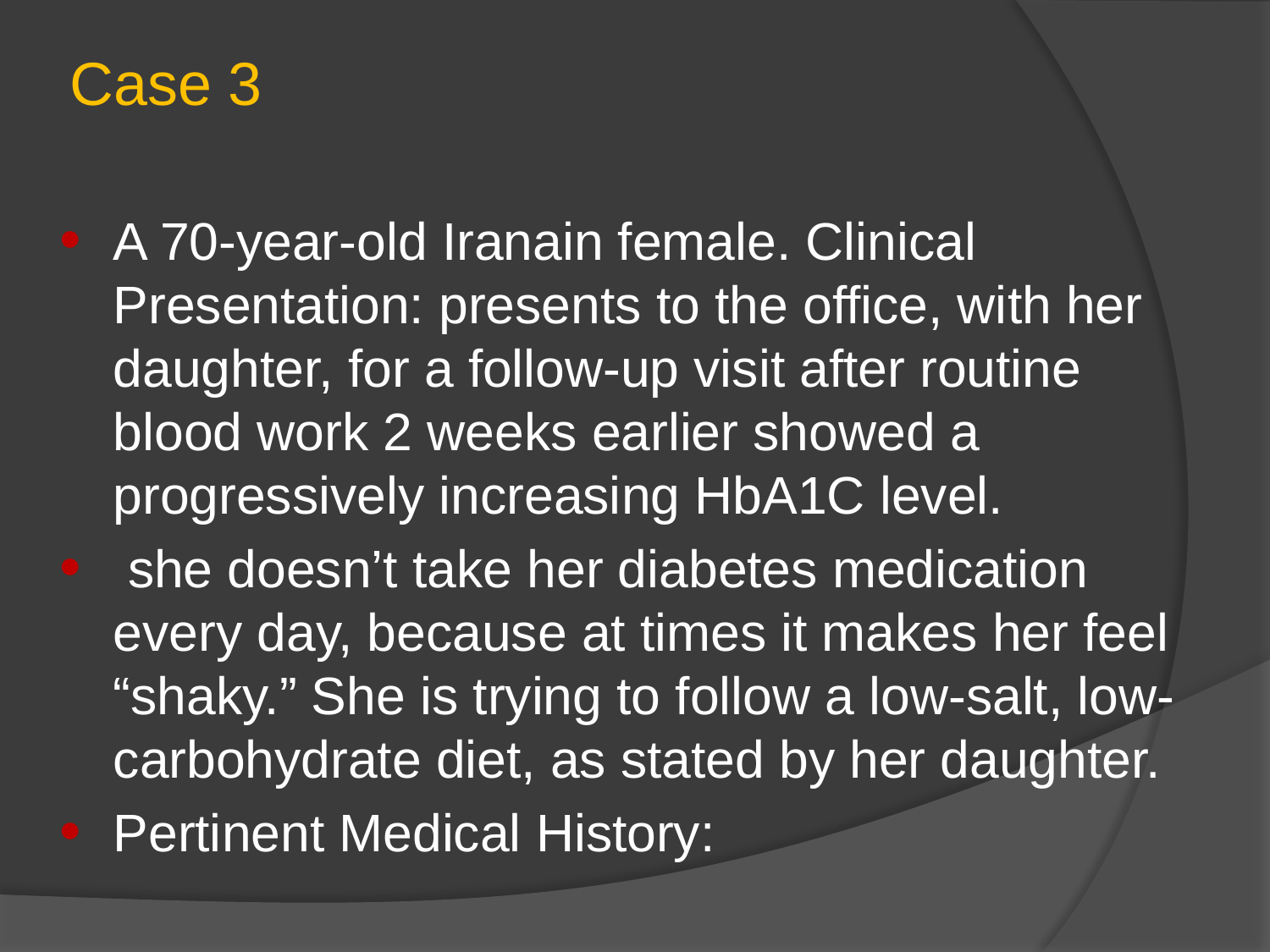

# Case 3
A 70-year-old Iranain female. Clinical Presentation: presents to the office, with her daughter, for a follow-up visit after routine blood work 2 weeks earlier showed a progressively increasing HbA1C level.
 she doesn’t take her diabetes medication every day, because at times it makes her feel “shaky.” She is trying to follow a low-salt, low-carbohydrate diet, as stated by her daughter.
Pertinent Medical History: